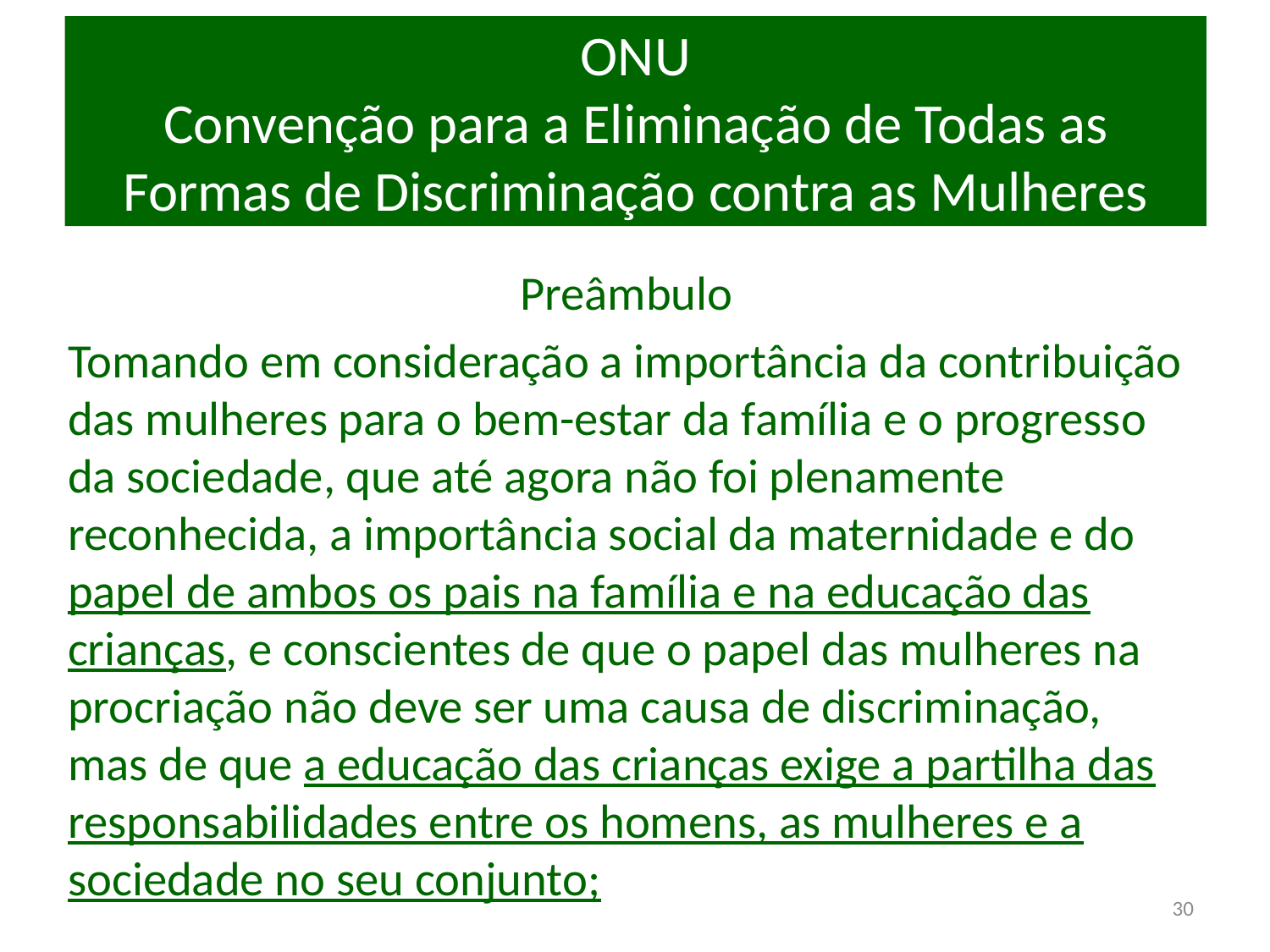

# ONU Convenção para a Eliminação de Todas as Formas de Discriminação contra as Mulheres
Preâmbulo
Tomando em consideração a importância da contribuição das mulheres para o bem-estar da família e o progresso da sociedade, que até agora não foi plenamente reconhecida, a importância social da maternidade e do papel de ambos os pais na família e na educação das crianças, e conscientes de que o papel das mulheres na procriação não deve ser uma causa de discriminação, mas de que a educação das crianças exige a partilha das responsabilidades entre os homens, as mulheres e a sociedade no seu conjunto;
30